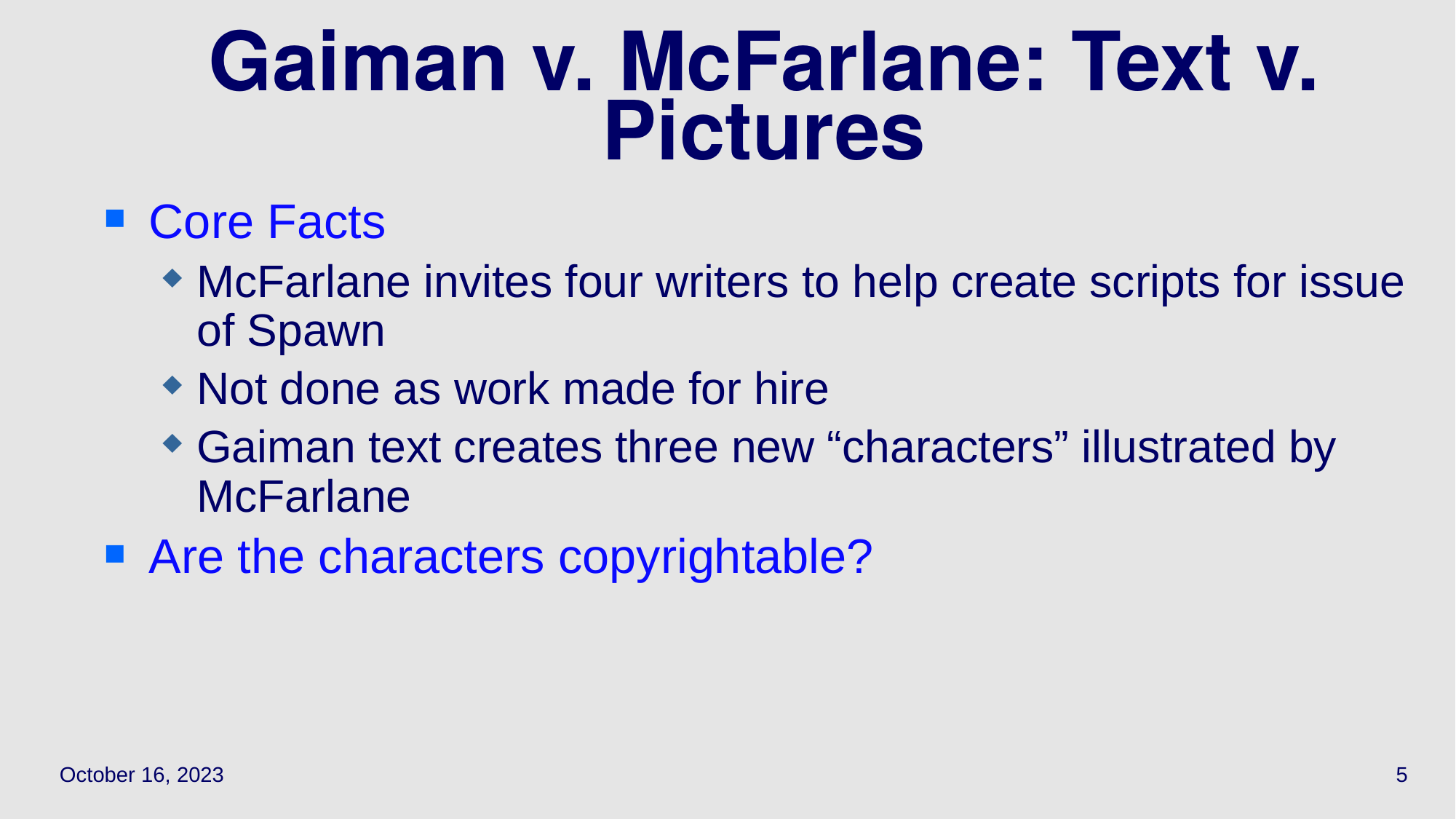

# Gaiman v. McFarlane: Text v. Pictures
Core Facts
McFarlane invites four writers to help create scripts for issue of Spawn
Not done as work made for hire
Gaiman text creates three new “characters” illustrated by McFarlane
Are the characters copyrightable?
October 16, 2023
5